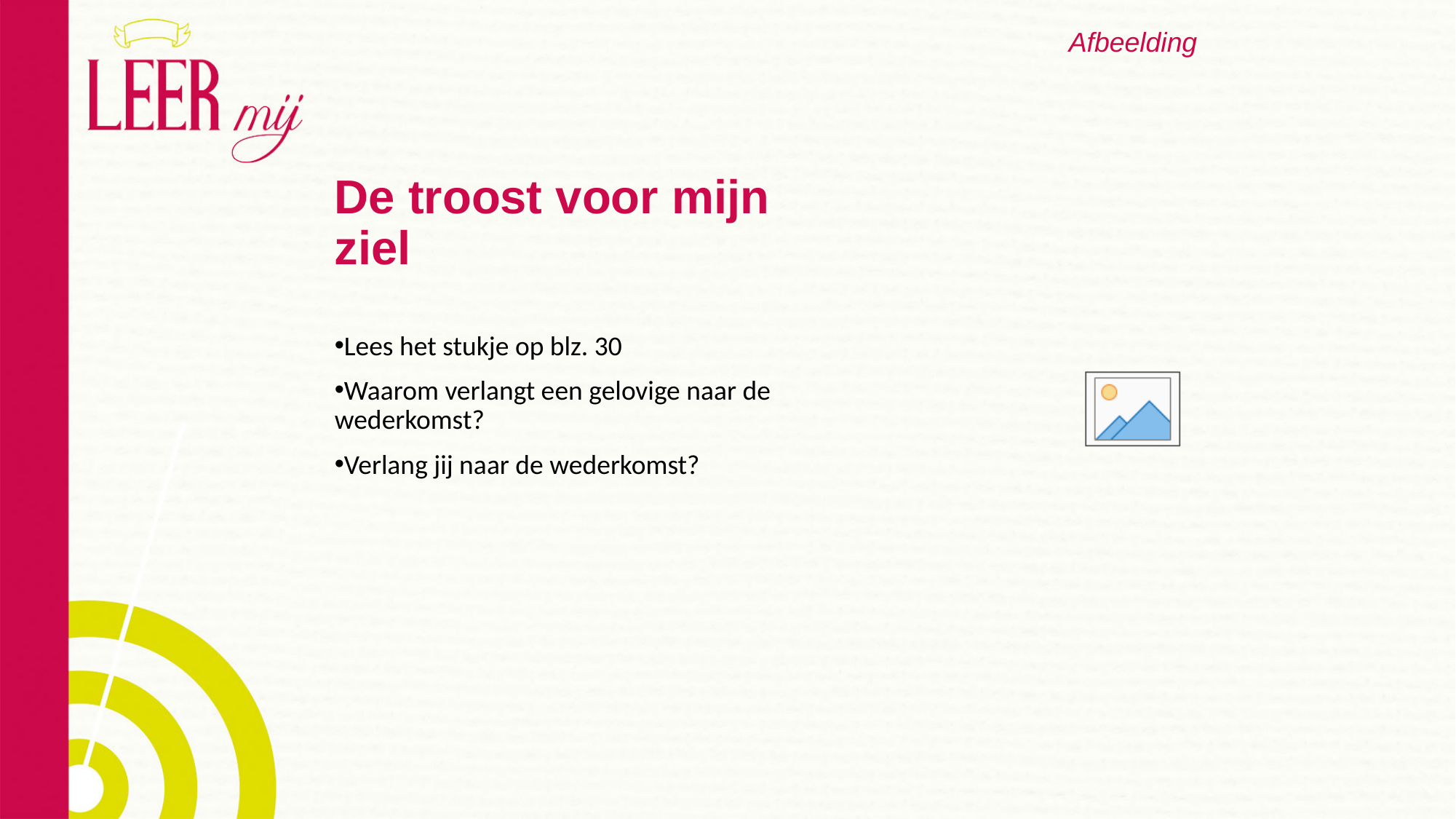

# De troost voor mijn ziel
Lees het stukje op blz. 30
Waarom verlangt een gelovige naar de wederkomst?
Verlang jij naar de wederkomst?